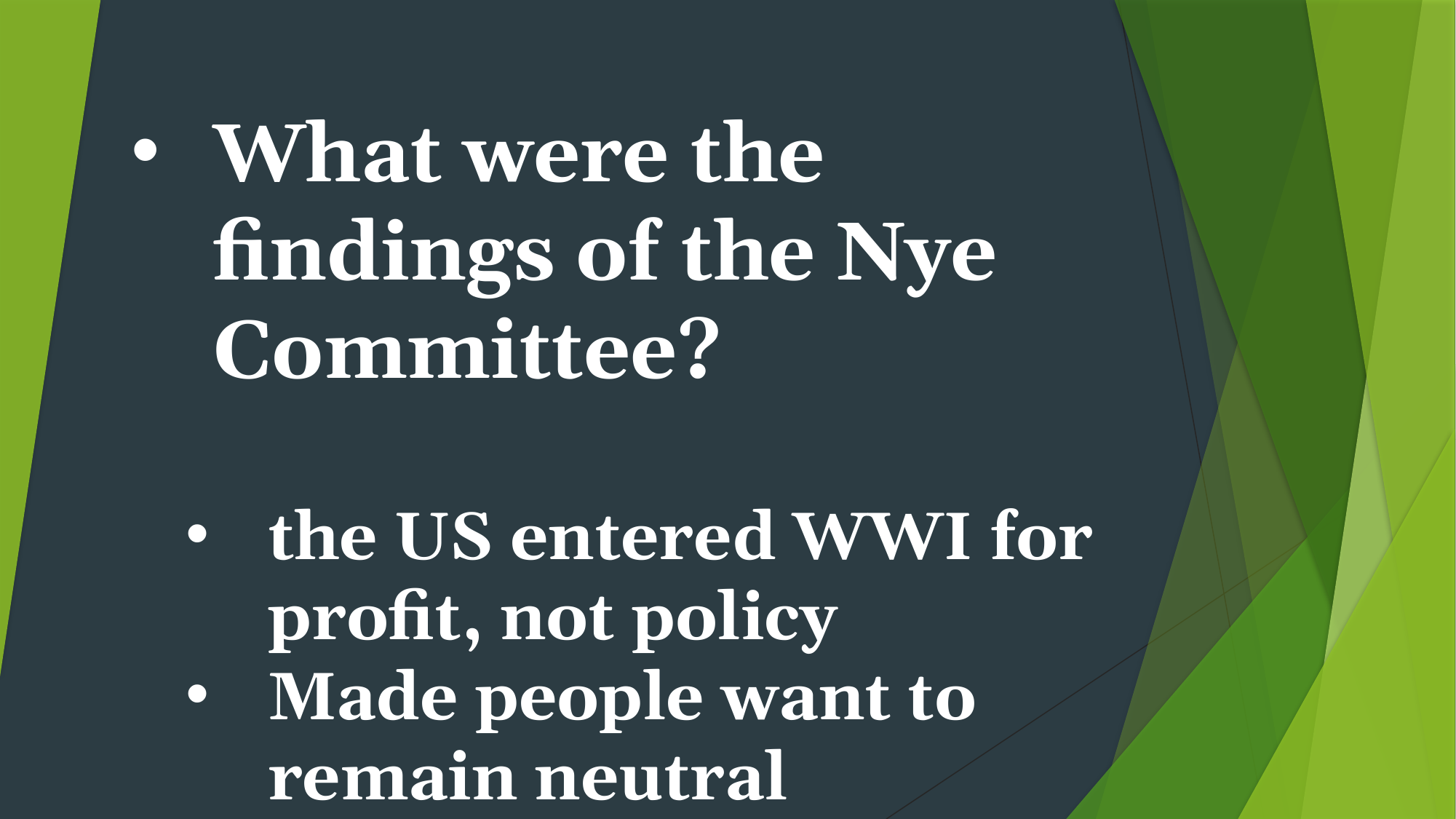

What were the findings of the Nye Committee?

the US entered WWI for profit, not policy
Made people want to remain neutral